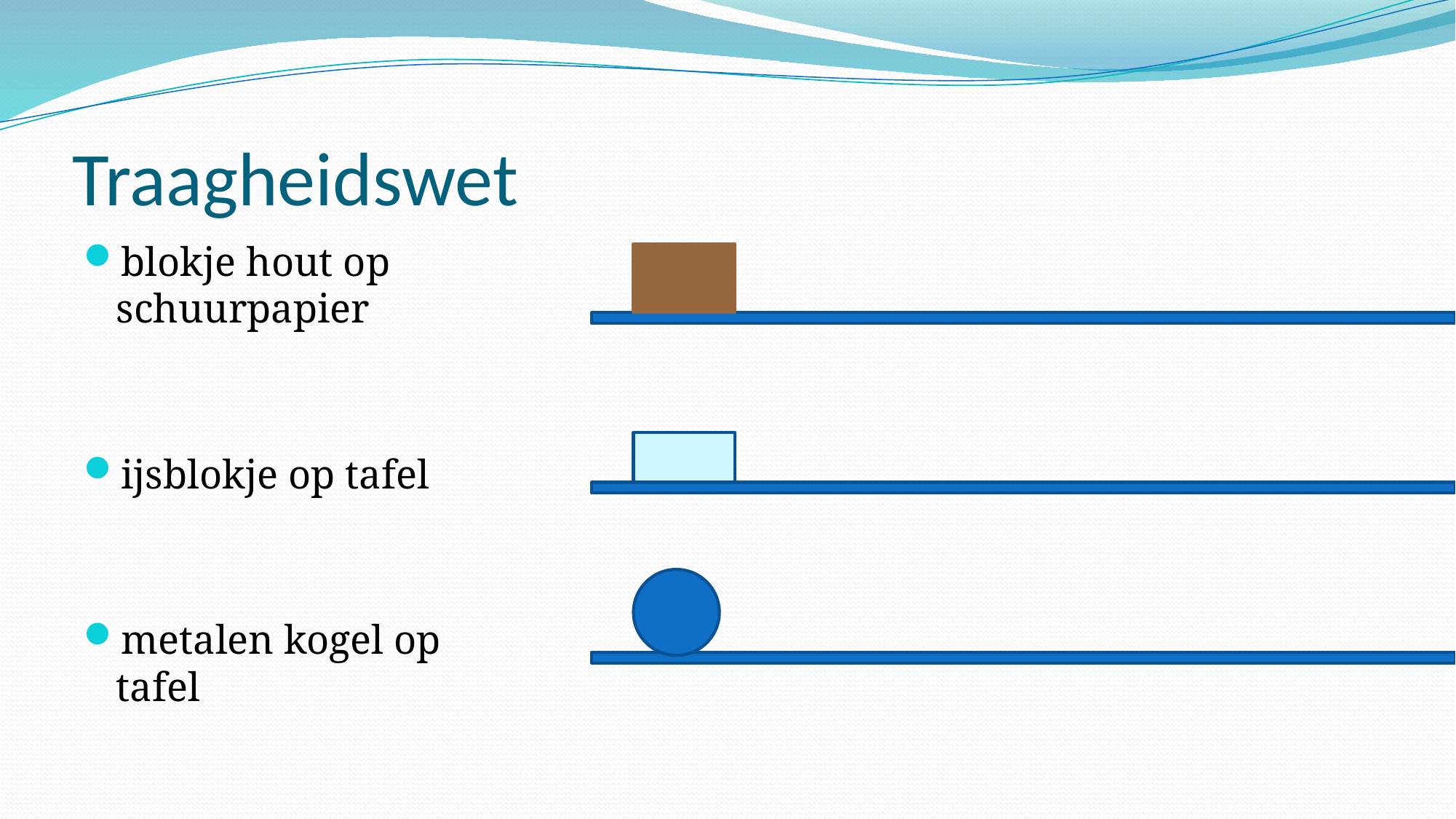

# Traagheidswet
blokje hout op schuurpapier

ijsblokje op tafel

metalen kogel op tafel